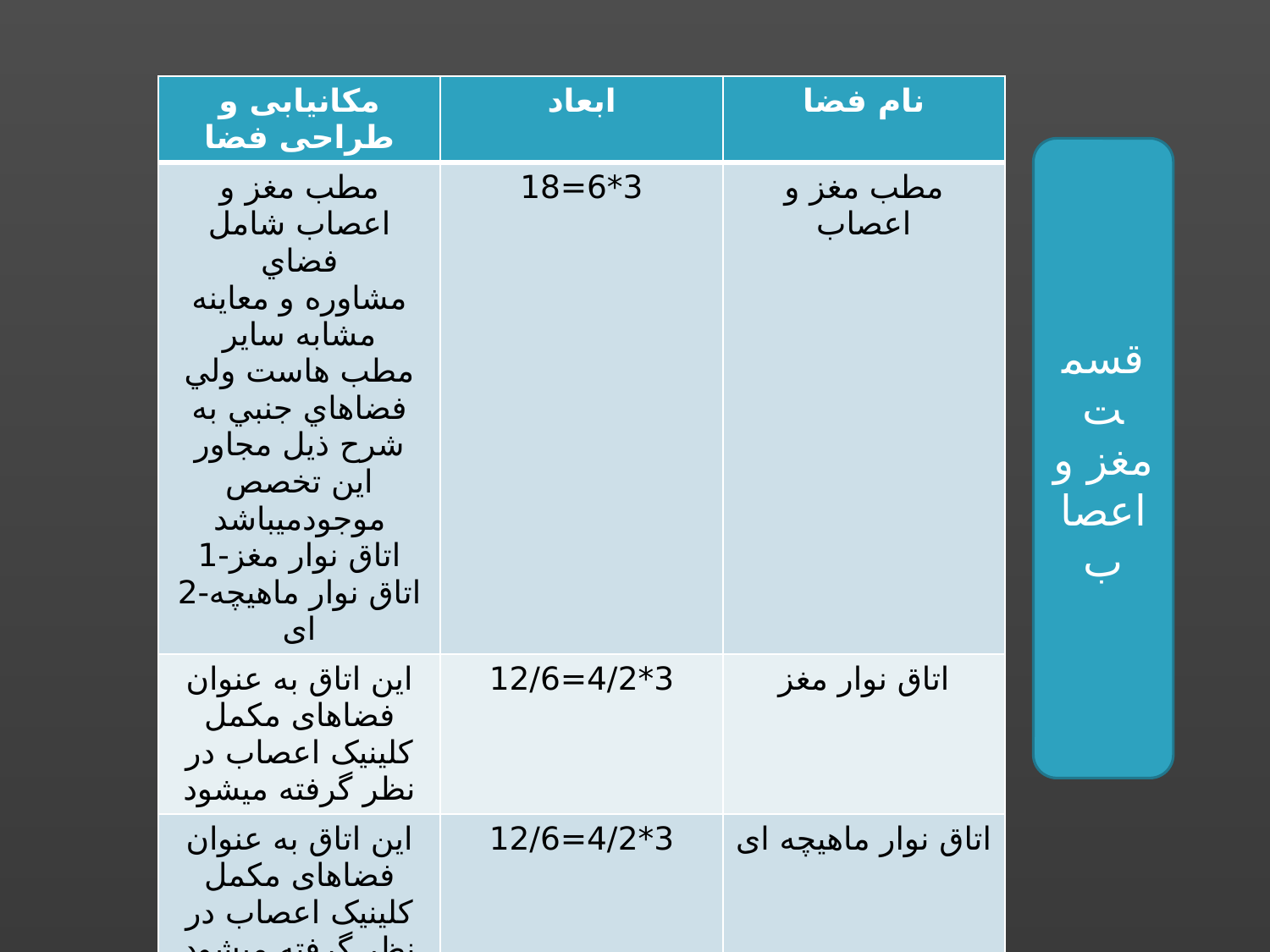

| مکانیابی و طراحی فضا | ابعاد | نام فضا |
| --- | --- | --- |
| مطب مغز و اعصاب شامل فضاي مشاوره و معاينه مشابه ساير مطب هاست ولي فضاهاي جنبي به شرح ذیل مجاور اين تخصص موجودمیباشد 1-اتاق نوار مغز 2-اتاق نوار ماهیچه ای | 18=6\*3 | مطب مغز و اعصاب |
| این اتاق به عنوان فضاهای مکمل کلینیک اعصاب در نظر گرفته میشود | 12/6=4/2\*3 | اتاق نوار مغز |
| این اتاق به عنوان فضاهای مکمل کلینیک اعصاب در نظر گرفته میشود | 12/6=4/2\*3 | اتاق نوار ماهیچه ای |
قسمت
مغز و
اعصاب